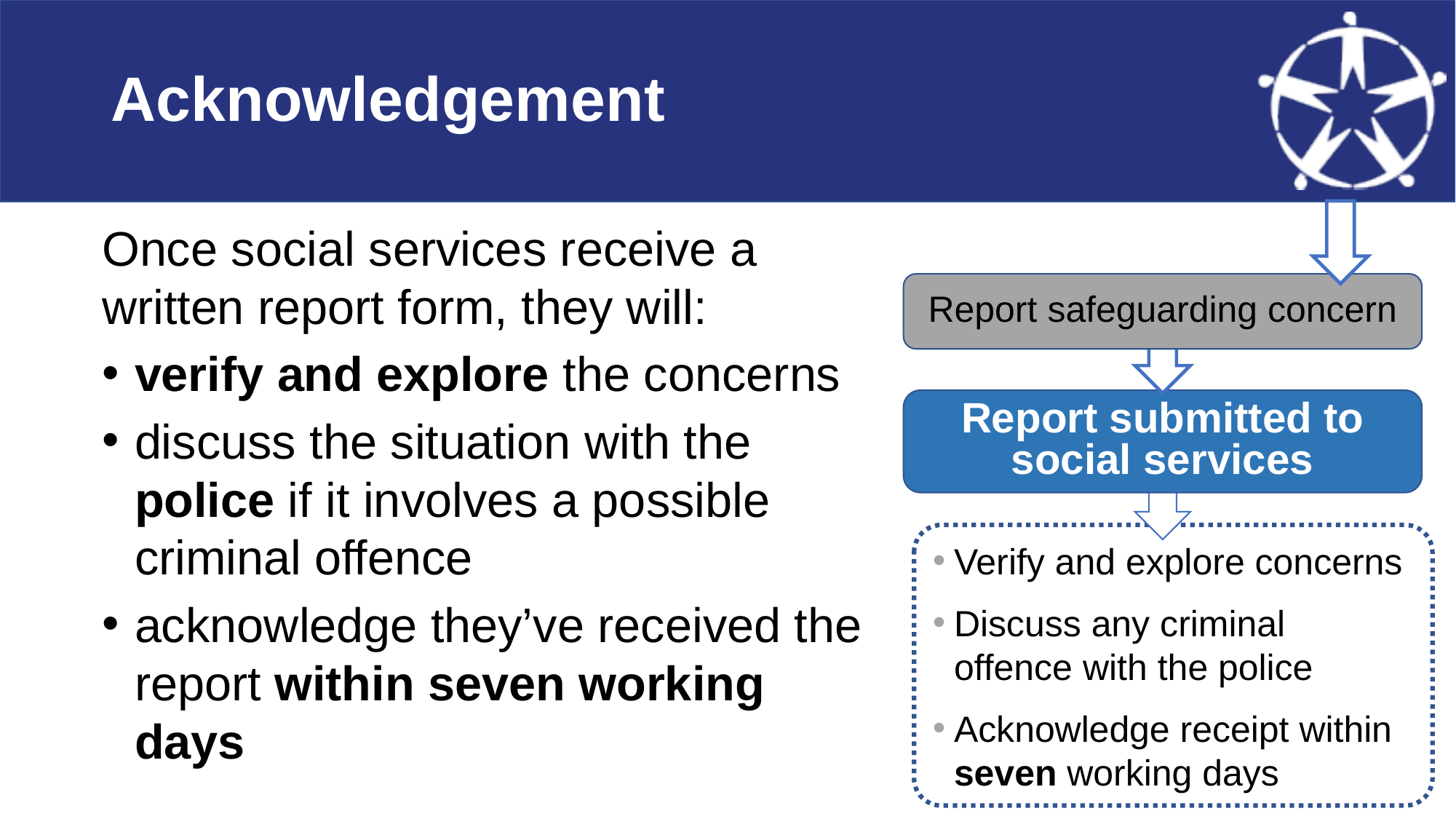

# Acknowledgement

Once social services receive a written report form, they will:
verify and explore the concerns
discuss the situation with the police if it involves a possible criminal offence
acknowledge they’ve received the report within seven working days
Report safeguarding concern

Report submitted to social services

Verify and explore concerns
Discuss any criminal offence with the police
Acknowledge receipt within seven working days